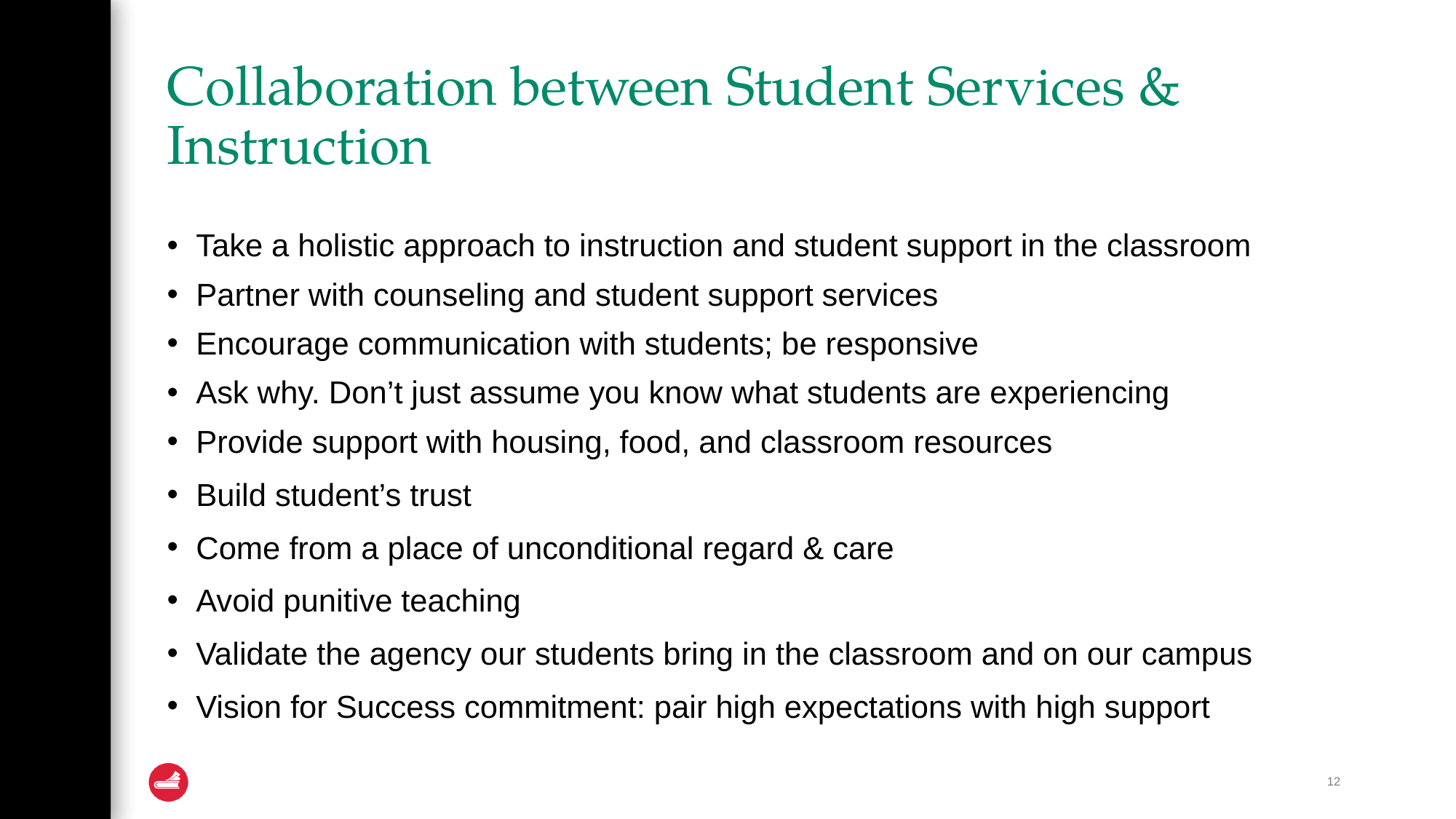

# Collaboration between Student Services & Instruction
Take a holistic approach to instruction and student support in the classroom
Partner with counseling and student support services
Encourage communication with students; be responsive
Ask why. Don’t just assume you know what students are experiencing
Provide support with housing, food, and classroom resources
Build student’s trust
Come from a place of unconditional regard & care
Avoid punitive teaching
Validate the agency our students bring in the classroom and on our campus
Vision for Success commitment: pair high expectations with high support
12